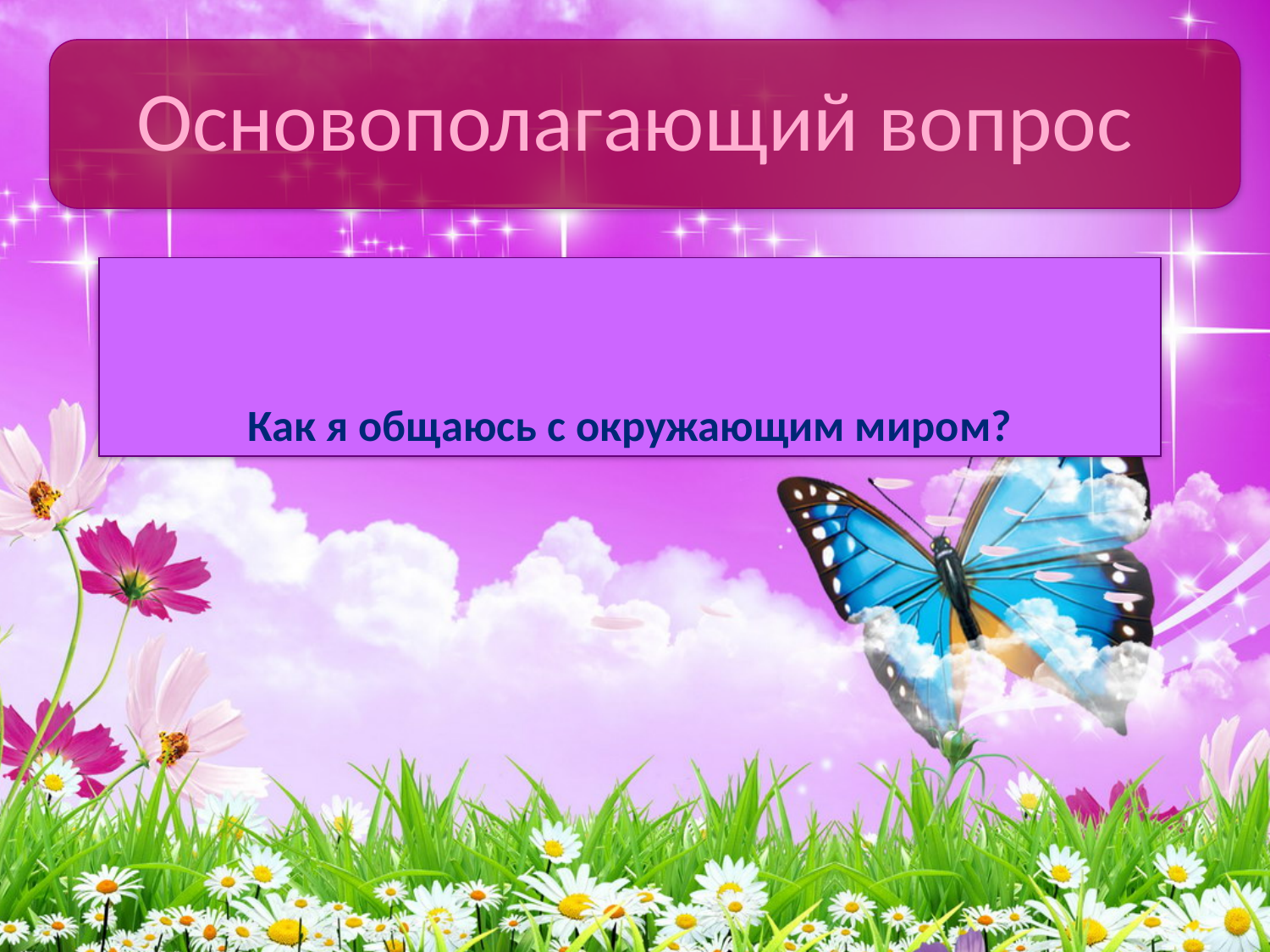

# Основополагающий вопрос

Как я общаюсь с окружающим миром?